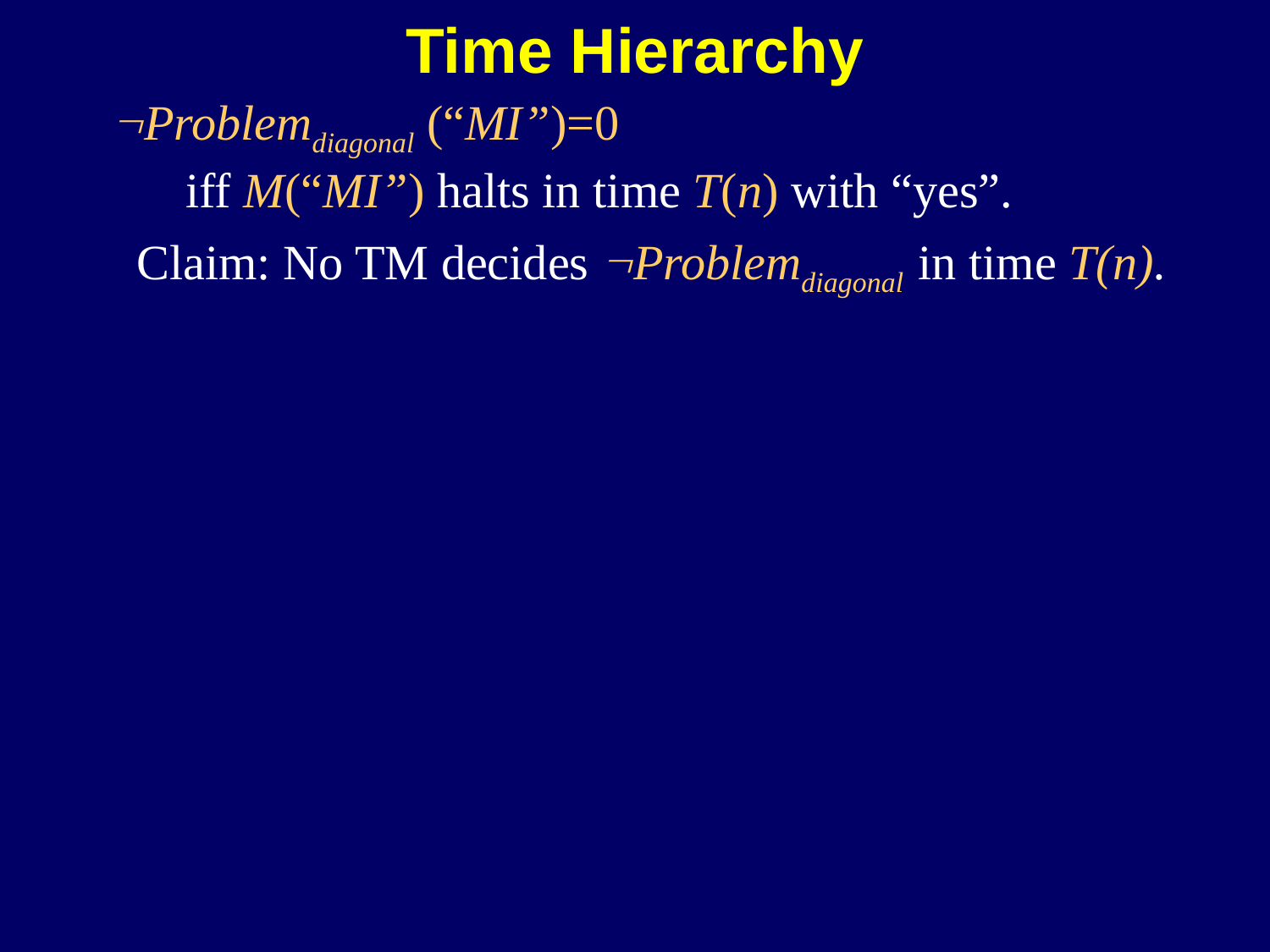

Time Hierarchy
¬Problemdiagonal (“MI”)=0
      iff M(“MI”) halts in time T(n) with “yes”.
Claim: No TM decides ¬Problemdiagonal  in time T(n).